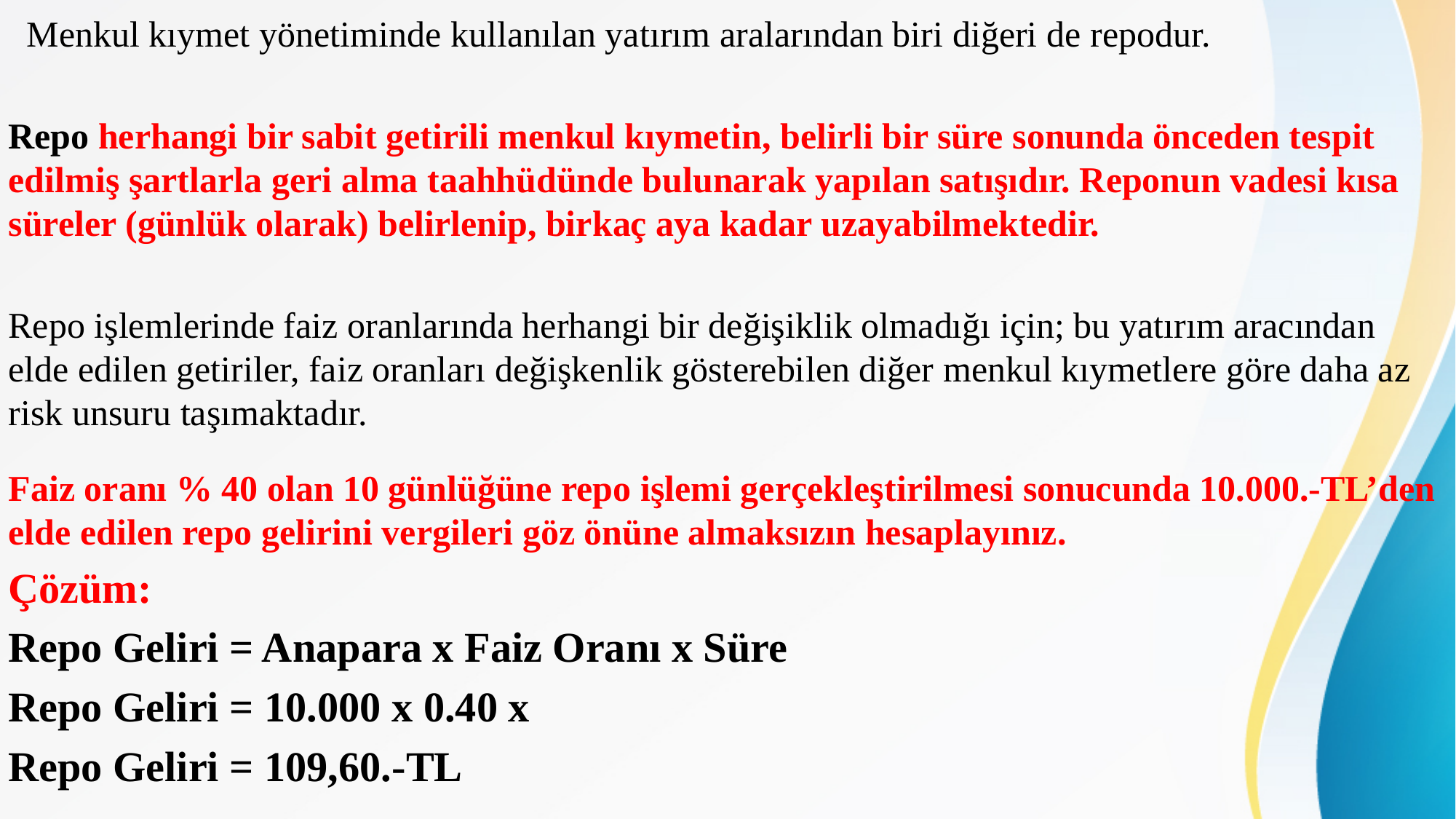

Menkul kıymet yönetiminde kullanılan yatırım aralarından biri diğeri de repodur.

Repo herhangi bir sabit getirili menkul kıymetin, belirli bir süre sonunda önceden tespit edilmiş şartlarla geri alma taahhüdünde bulunarak yapılan satışıdır. Reponun vadesi kısa süreler (günlük olarak) belirlenip, birkaç aya kadar uzayabilmektedir.

Repo işlemlerinde faiz oranlarında herhangi bir değişiklik olmadığı için; bu yatırım aracından elde edilen getiriler, faiz oranları değişkenlik gösterebilen diğer menkul kıymetlere göre daha az risk unsuru taşımaktadır.

Faiz oranı % 40 olan 10 günlüğüne repo işlemi gerçekleştirilmesi sonucunda 10.000.-TL’den elde edilen repo gelirini vergileri göz önüne almaksızın hesaplayınız.
Çözüm:
Repo Geliri = Anapara x Faiz Oranı x Süre
Repo Geliri = 10.000 x 0.40 x
Repo Geliri = 109,60.-TL